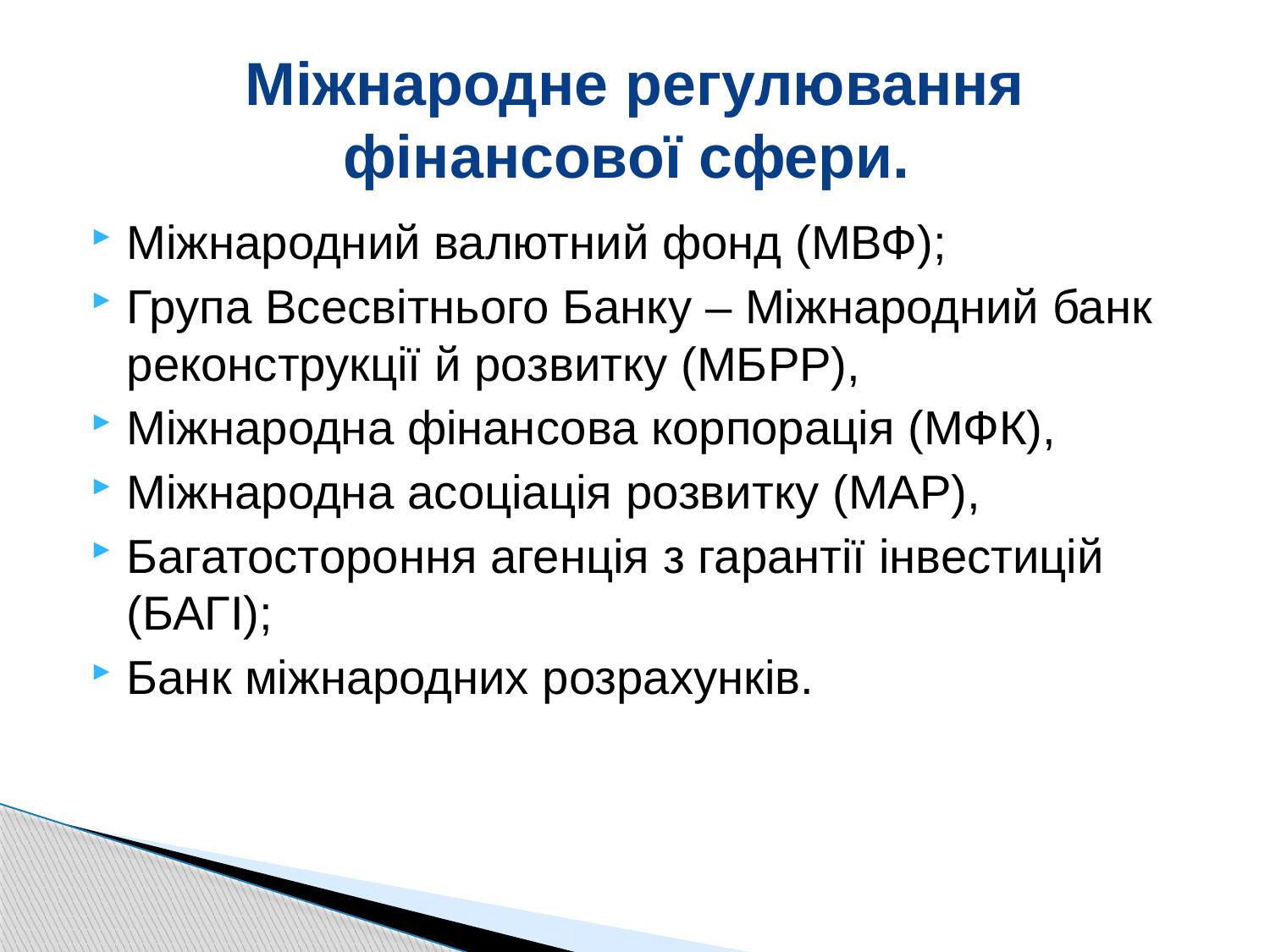

# Міжнародне регулювання фінансової сфери.
Міжнародний валютний фонд (МВФ);
Група Всесвітнього Банку – Міжнародний банк реконструкції й розвитку (МБРР),
Міжнародна фінансова корпорація (МФК),
Міжнародна асоціація розвитку (МАР),
Багатостороння агенція з гарантії інвестицій (БАГІ);
Банк міжнародних розрахунків.